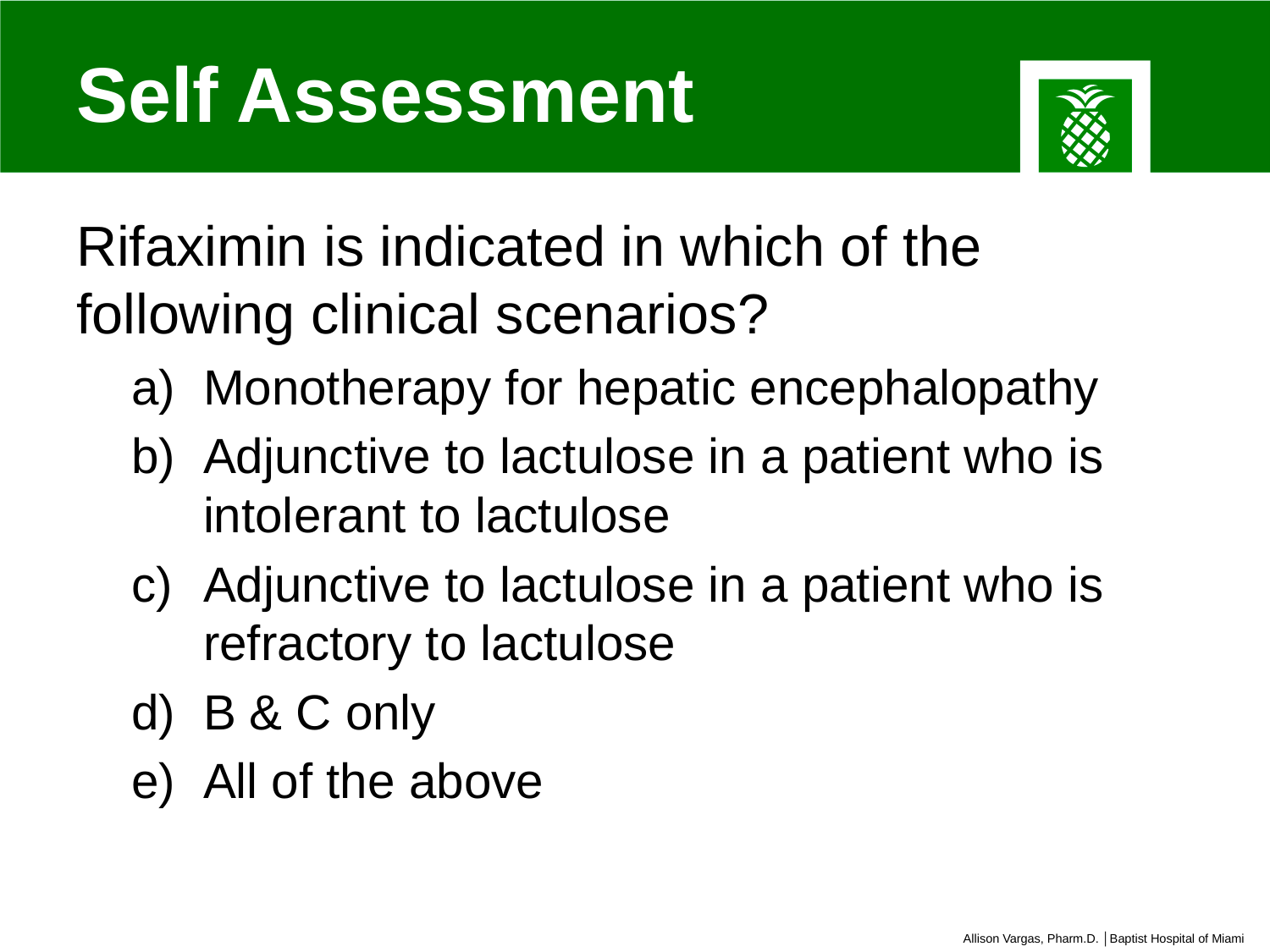

# Self Assessment
Rifaximin is indicated in which of the following clinical scenarios?
Monotherapy for hepatic encephalopathy
Adjunctive to lactulose in a patient who is intolerant to lactulose
Adjunctive to lactulose in a patient who is refractory to lactulose
B & C only
All of the above

Allison Vargas, Pharm.D. │Baptist Hospital of Miami